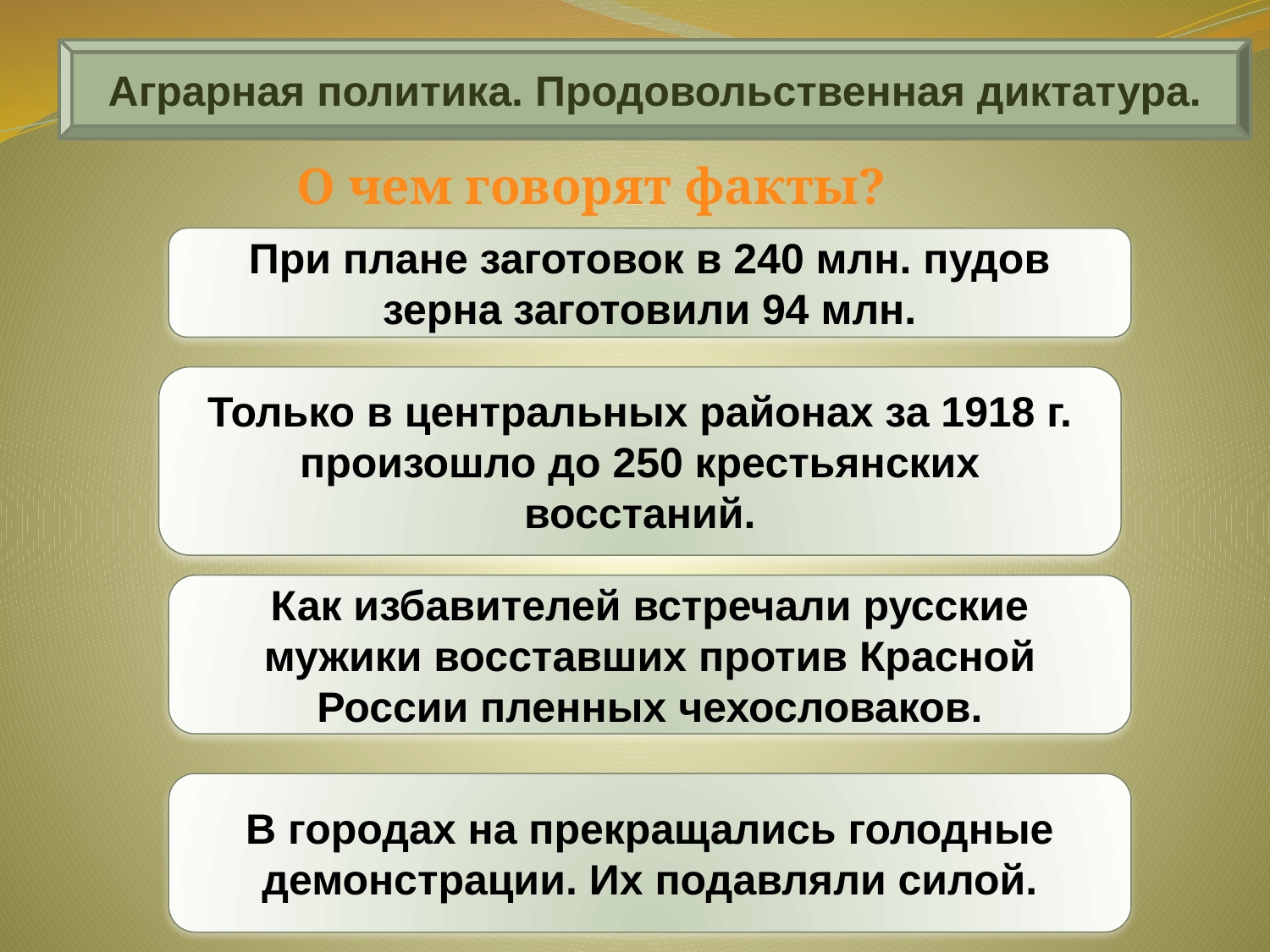

Аграрная политика. Продовольственная диктатура.
О чем говорят факты?
При плане заготовок в 240 млн. пудов зерна заготовили 94 млн.
Только в центральных районах за 1918 г. произошло до 250 крестьянских восстаний.
Как избавителей встречали русские мужики восставших против Красной России пленных чехословаков.
В городах на прекращались голодные демонстрации. Их подавляли силой.